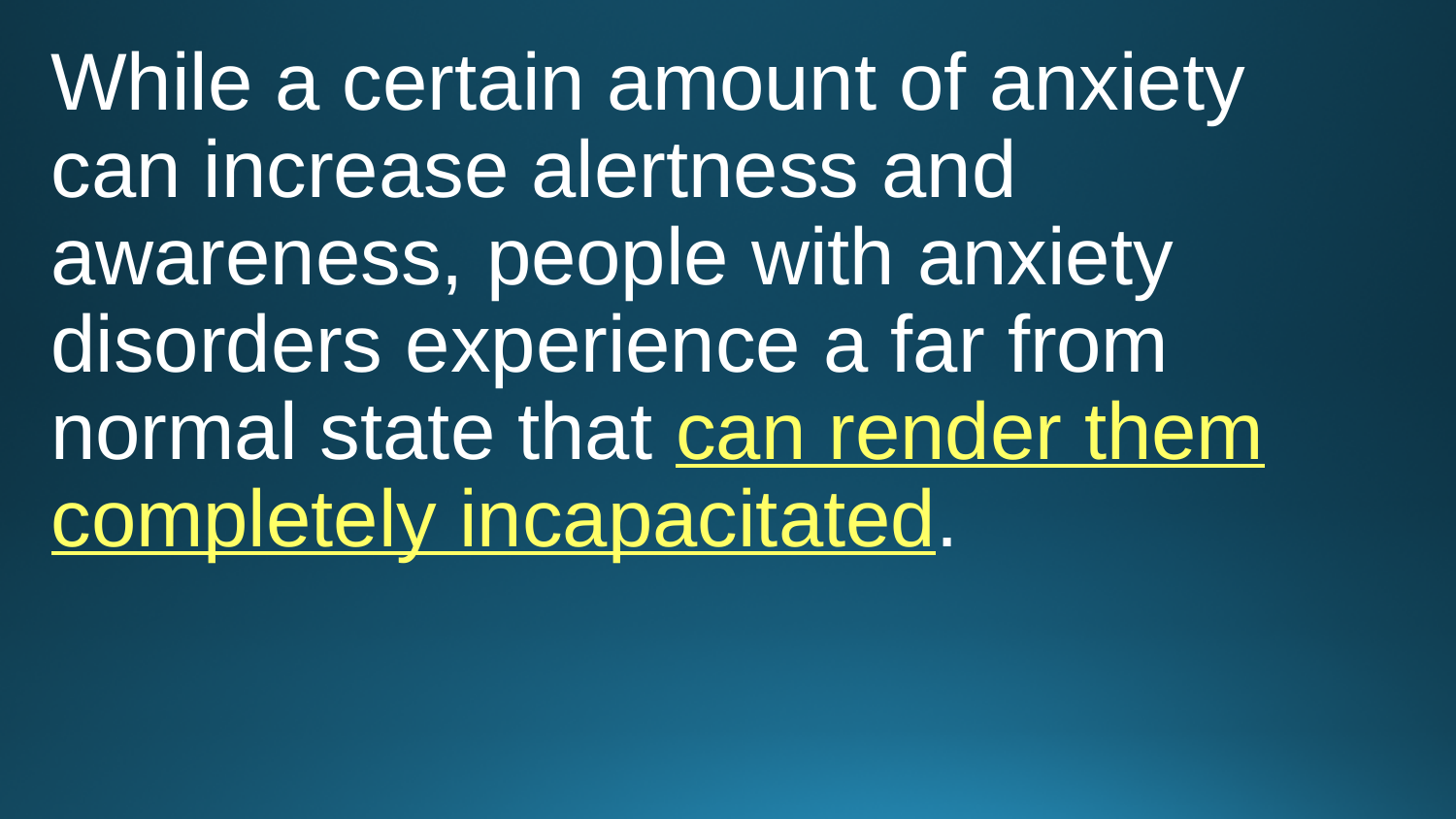

While a certain amount of anxiety can increase alertness and awareness, people with anxiety disorders experience a far from normal state that can render them completely incapacitated.